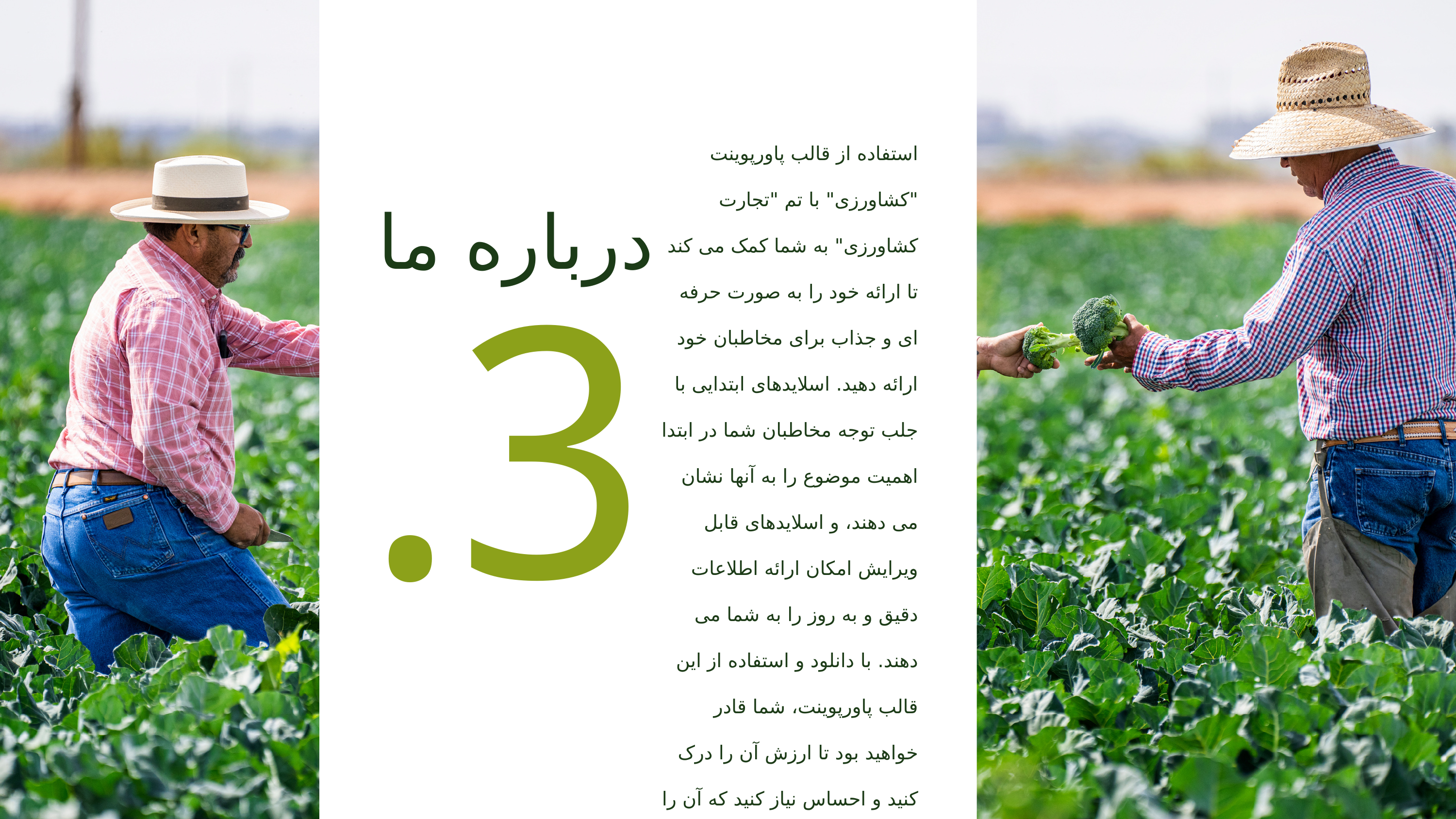

استفاده از قالب پاورپوینت "کشاورزی" با تم "تجارت کشاورزی" به شما کمک می کند تا ارائه خود را به صورت حرفه ای و جذاب برای مخاطبان خود ارائه دهید. اسلایدهای ابتدایی با جلب توجه مخاطبان شما در ابتدا اهمیت موضوع را به آنها نشان می دهند، و اسلایدهای قابل ویرایش امکان ارائه اطلاعات دقیق و به روز را به شما می دهند. با دانلود و استفاده از این قالب پاورپوینت، شما قادر خواهید بود تا ارزش آن را درک کنید و احساس نیاز کنید که آن را خریداری کنید و از آن در ارائه های خود استفاده کنید.
3.
درباره ما